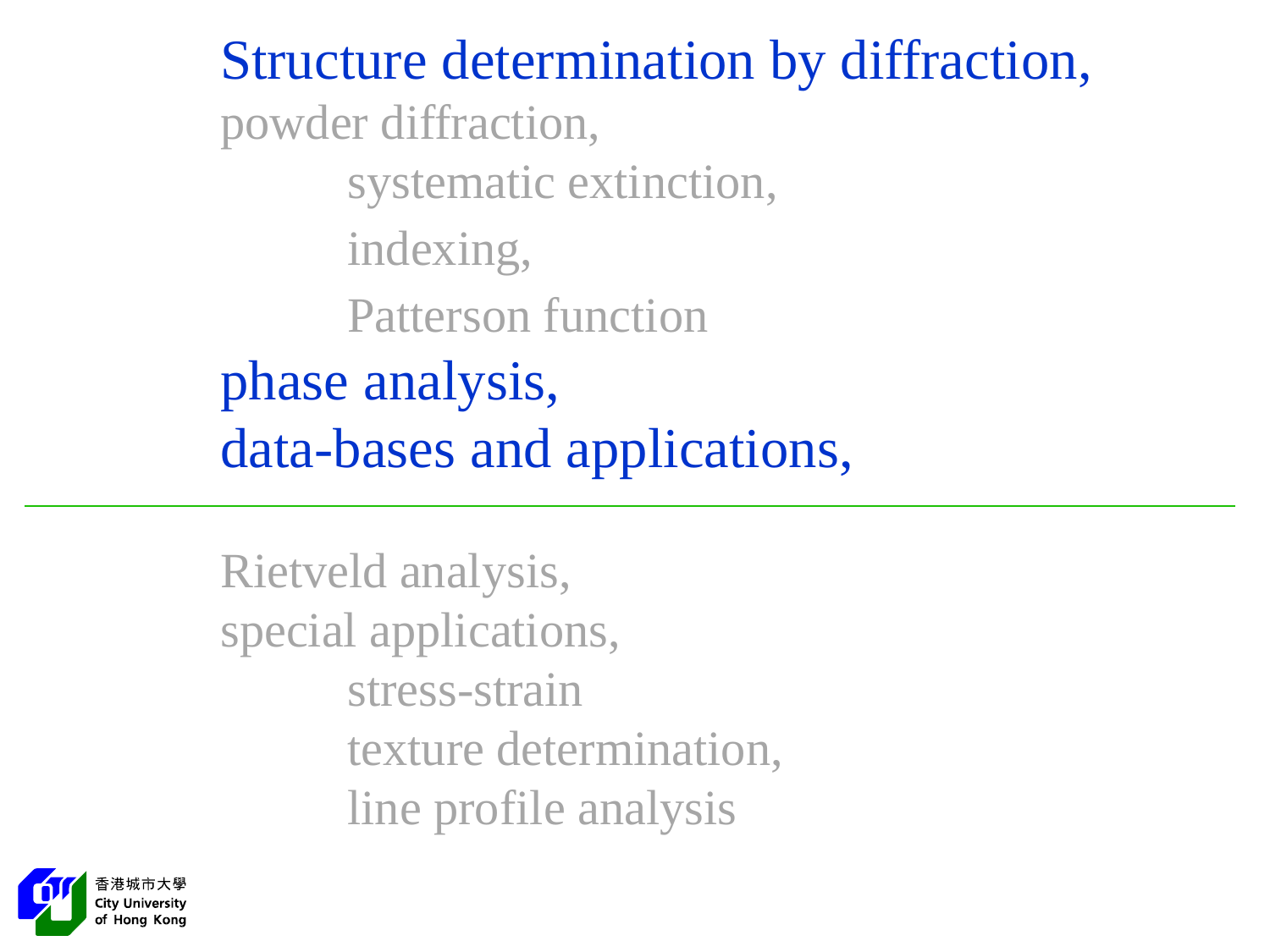

Structure determination by diffraction,
powder diffraction,
	systematic extinction,
	indexing,
	Patterson function
phase analysis,
data-bases and applications,

Rietveld analysis,
special applications,
	stress-strain
	texture determination,
	line profile analysis